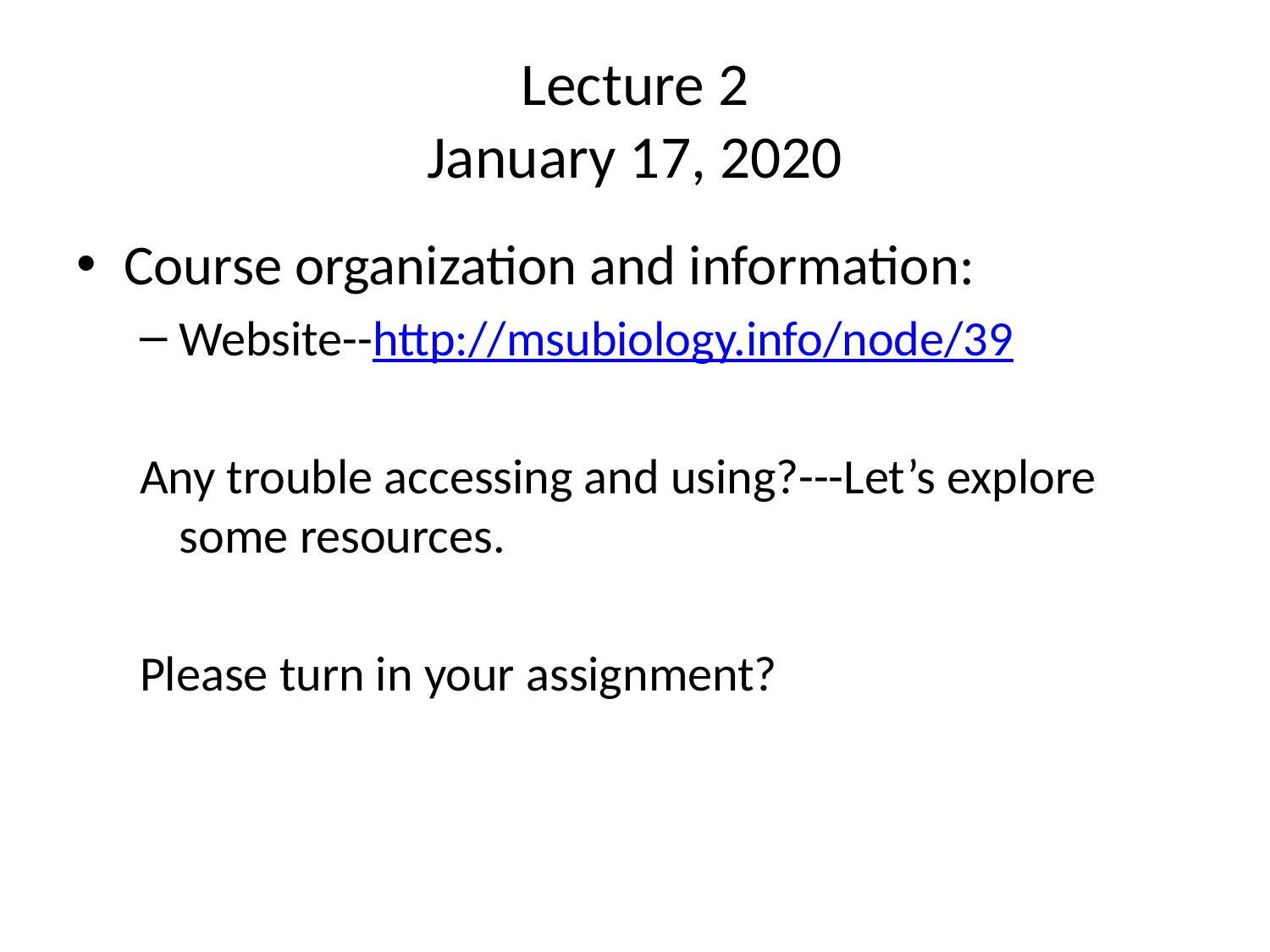

# Lecture 2 January 17, 2020
Course organization and information:
Website--http://msubiology.info/node/39

Any trouble accessing and using?---Let’s explore some resources.

Please turn in your assignment?